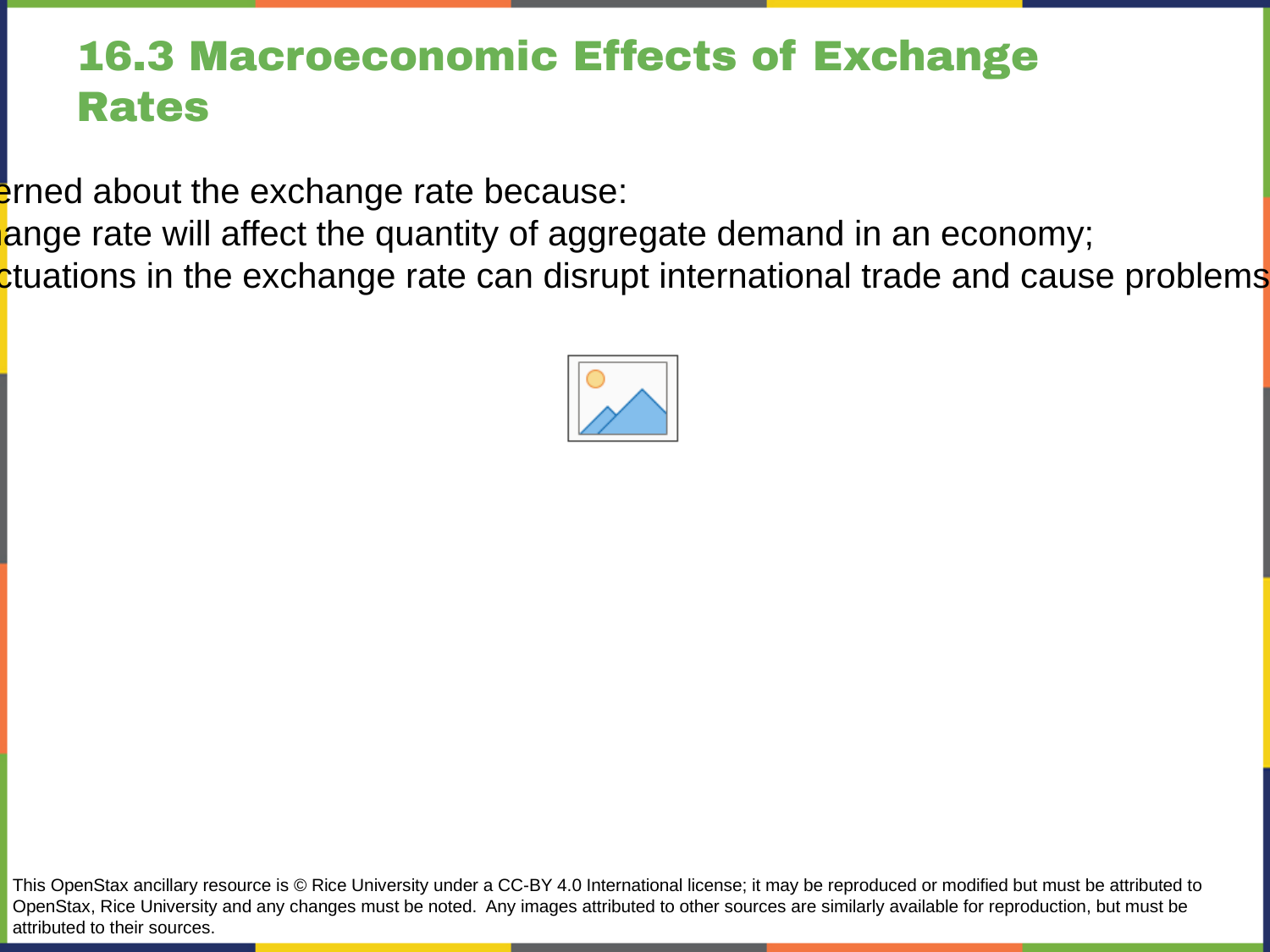

# 16.3 Macroeconomic Effects of Exchange Rates
A central bank will be concerned about the exchange rate because:
movements in the exchange rate will affect the quantity of aggregate demand in an economy;
frequent substantial fluctuations in the exchange rate can disrupt international trade and cause problems in a nation’s banking system.
This OpenStax ancillary resource is © Rice University under a CC-BY 4.0 International license; it may be reproduced or modified but must be attributed to OpenStax, Rice University and any changes must be noted.  Any images attributed to other sources are similarly available for reproduction, but must be attributed to their sources.